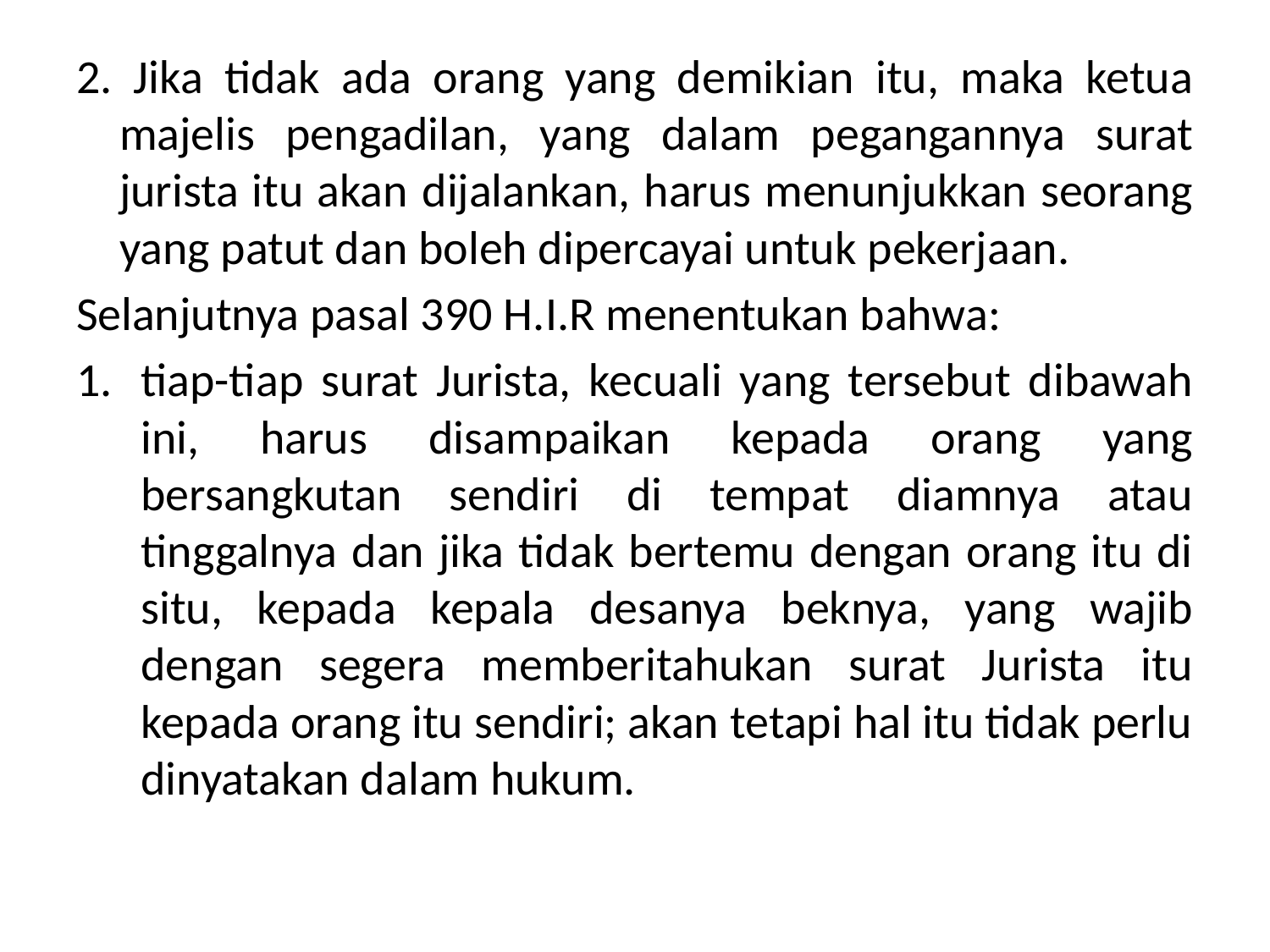

2. Jika tidak ada orang yang demikian itu, maka ketua majelis pengadilan, yang dalam pegangannya surat jurista itu akan dijalankan, harus menunjukkan seorang yang patut dan boleh dipercayai untuk pekerjaan.
Selanjutnya pasal 390 H.I.R menentukan bahwa:
tiap-tiap surat Jurista, kecuali yang tersebut dibawah ini, harus disampaikan kepada orang yang bersangkutan sendiri di tempat diamnya atau tinggalnya dan jika tidak bertemu dengan orang itu di situ, kepada kepala desanya beknya, yang wajib dengan segera memberitahukan surat Jurista itu kepada orang itu sendiri; akan tetapi hal itu tidak perlu dinyatakan dalam hukum.